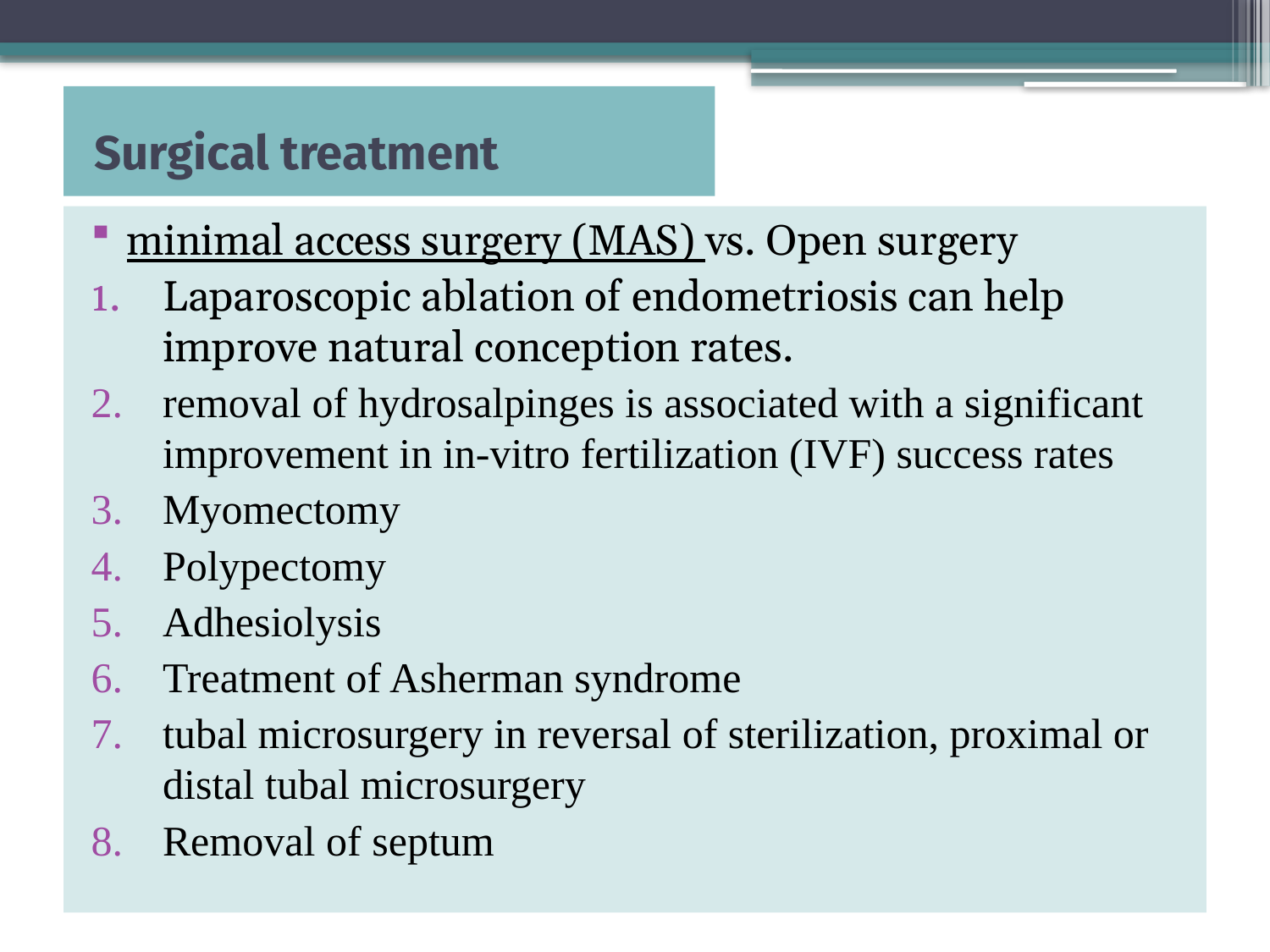

# Surgical treatment
minimal access surgery (MAS) vs. Open surgery
Laparoscopic ablation of endometriosis can help improve natural conception rates.
removal of hydrosalpinges is associated with a significant improvement in in-vitro fertilization (IVF) success rates
Myomectomy
Polypectomy
Adhesiolysis
Treatment of Asherman syndrome
tubal microsurgery in reversal of sterilization, proximal or distal tubal microsurgery
Removal of septum